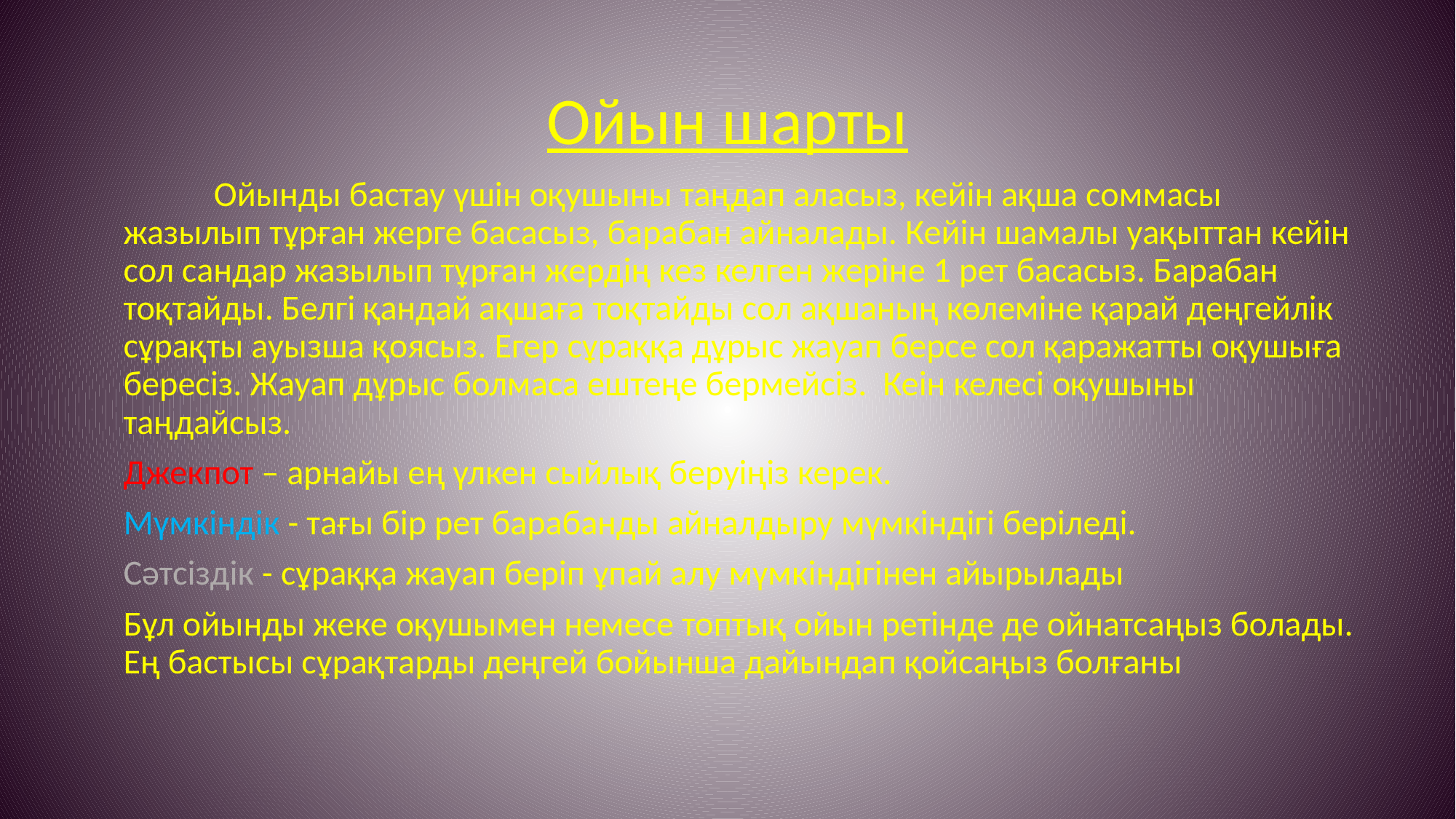

# Ойын шарты
	Ойынды бастау үшін оқушыны таңдап аласыз, кейін ақша соммасы жазылып тұрған жерге басасыз, барабан айналады. Кейін шамалы уақыттан кейін сол сандар жазылып тұрған жердің кез келген жеріне 1 рет басасыз. Барабан тоқтайды. Белгі қандай ақшаға тоқтайды сол ақшаның көлеміне қарай деңгейлік сұрақты ауызша қоясыз. Егер сұраққа дұрыс жауап берсе сол қаражатты оқушыға бересіз. Жауап дұрыс болмаса ештеңе бермейсіз.  Кеін келесі оқушыны таңдайсыз.
Джекпот – арнайы ең үлкен сыйлық беруіңіз керек.
Мүмкіндік - тағы бір рет барабанды айналдыру мүмкіндігі беріледі.
Сәтсіздік - cұраққа жауап беріп ұпай алу мүмкіндігінен айырылады
Бұл ойынды жеке оқушымен немесе топтық ойын ретінде де ойнатсаңыз болады. Ең бастысы сұрақтарды деңгей бойынша дайындап қойсаңыз болғаны